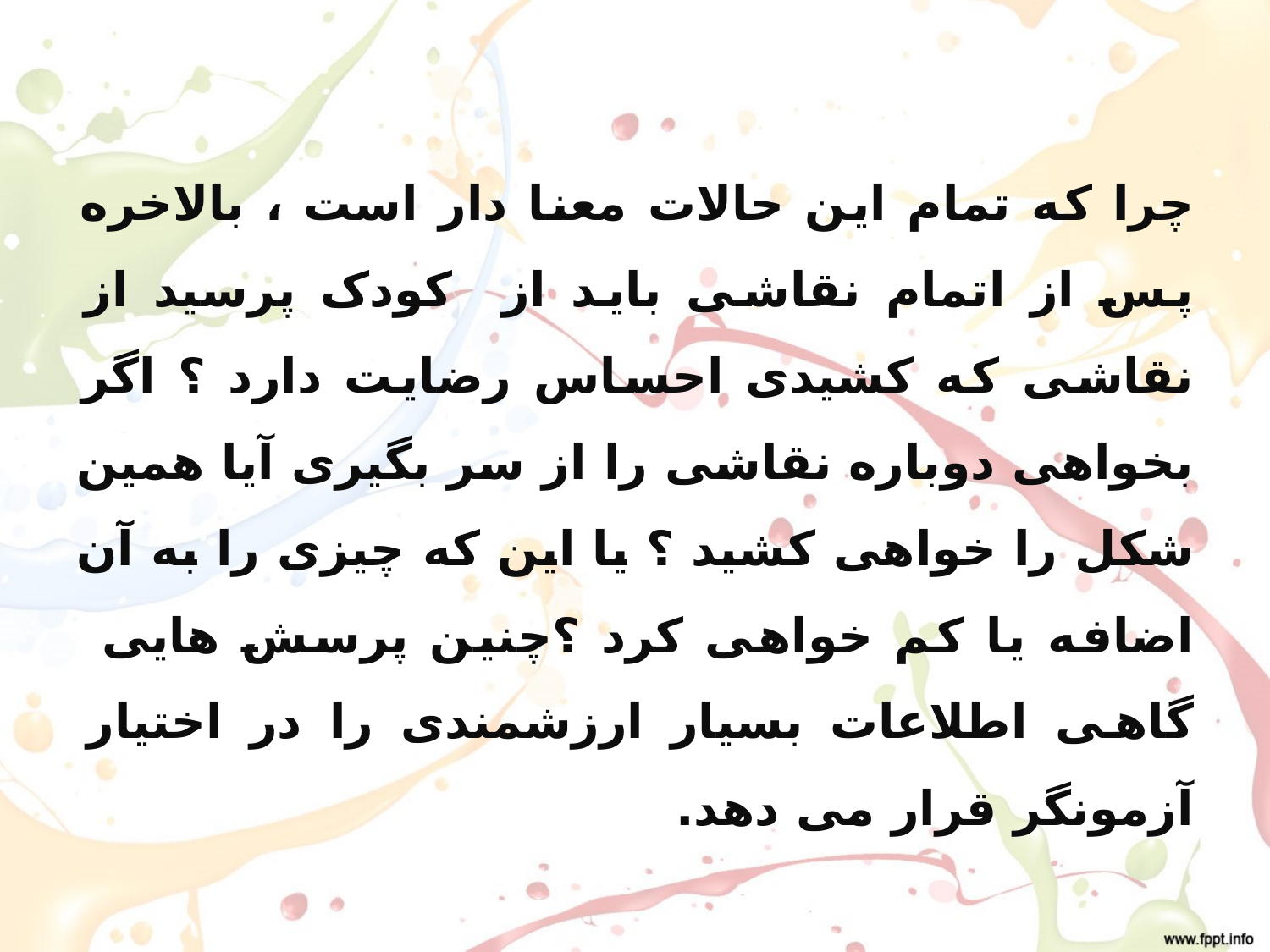

چرا که تمام این حالات معنا دار است ، بالاخره پس از اتمام نقاشی باید از  کودک پرسید از نقاشی که کشیدی احساس رضایت دارد ؟ اگر بخواهی دوباره نقاشی را از سر بگیری آیا همین شکل را خواهی کشید ؟ یا این که چیزی را به آن اضافه یا کم خواهی کرد ؟چنین پرسش هایی  گاهی اطلاعات بسیار ارزشمندی را در اختیار آزمونگر قرار می دهد.